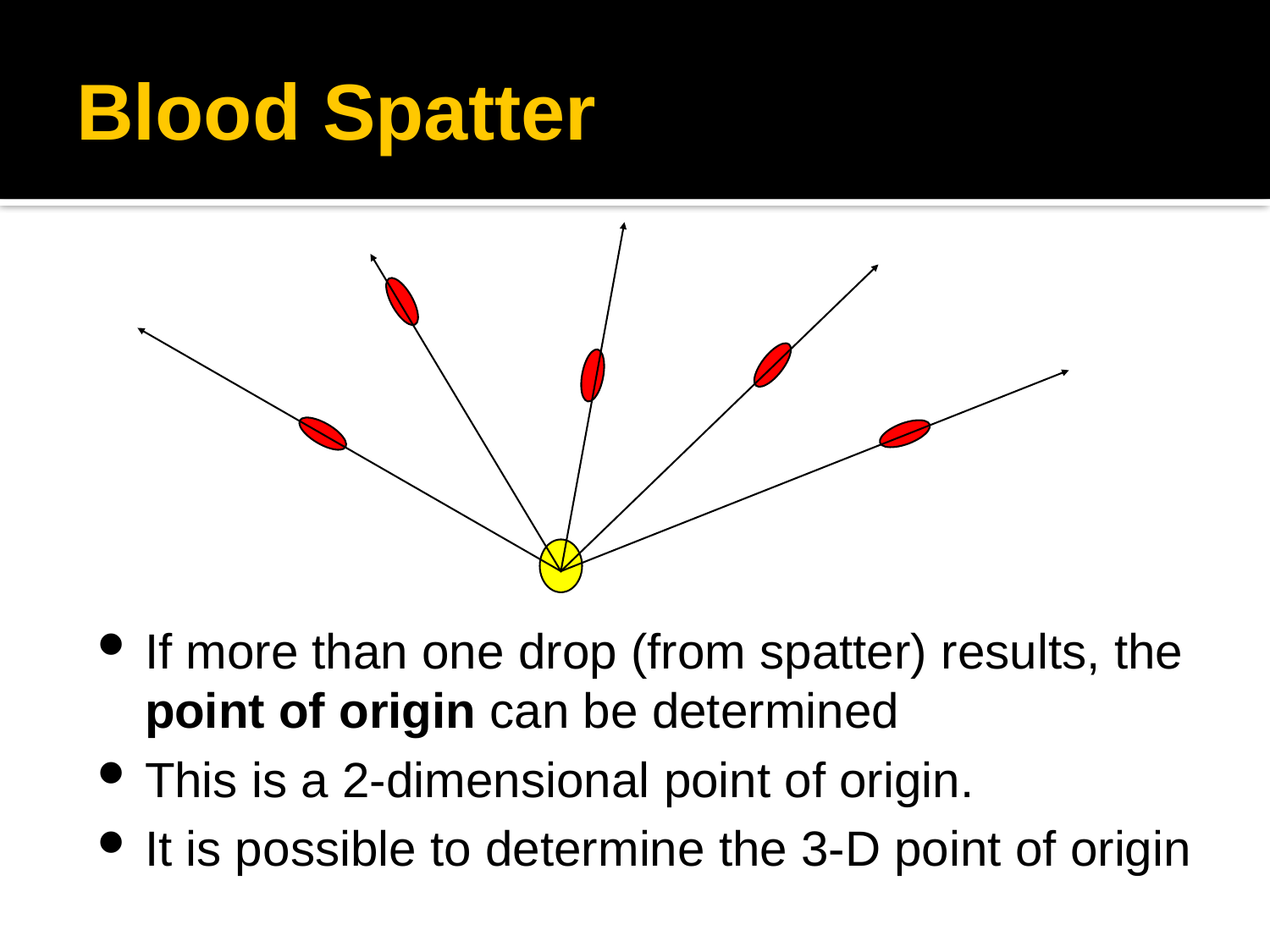

# Blood Spatter

If more than one drop (from spatter) results, the point of origin can be determined
This is a 2-dimensional point of origin.
It is possible to determine the 3-D point of origin